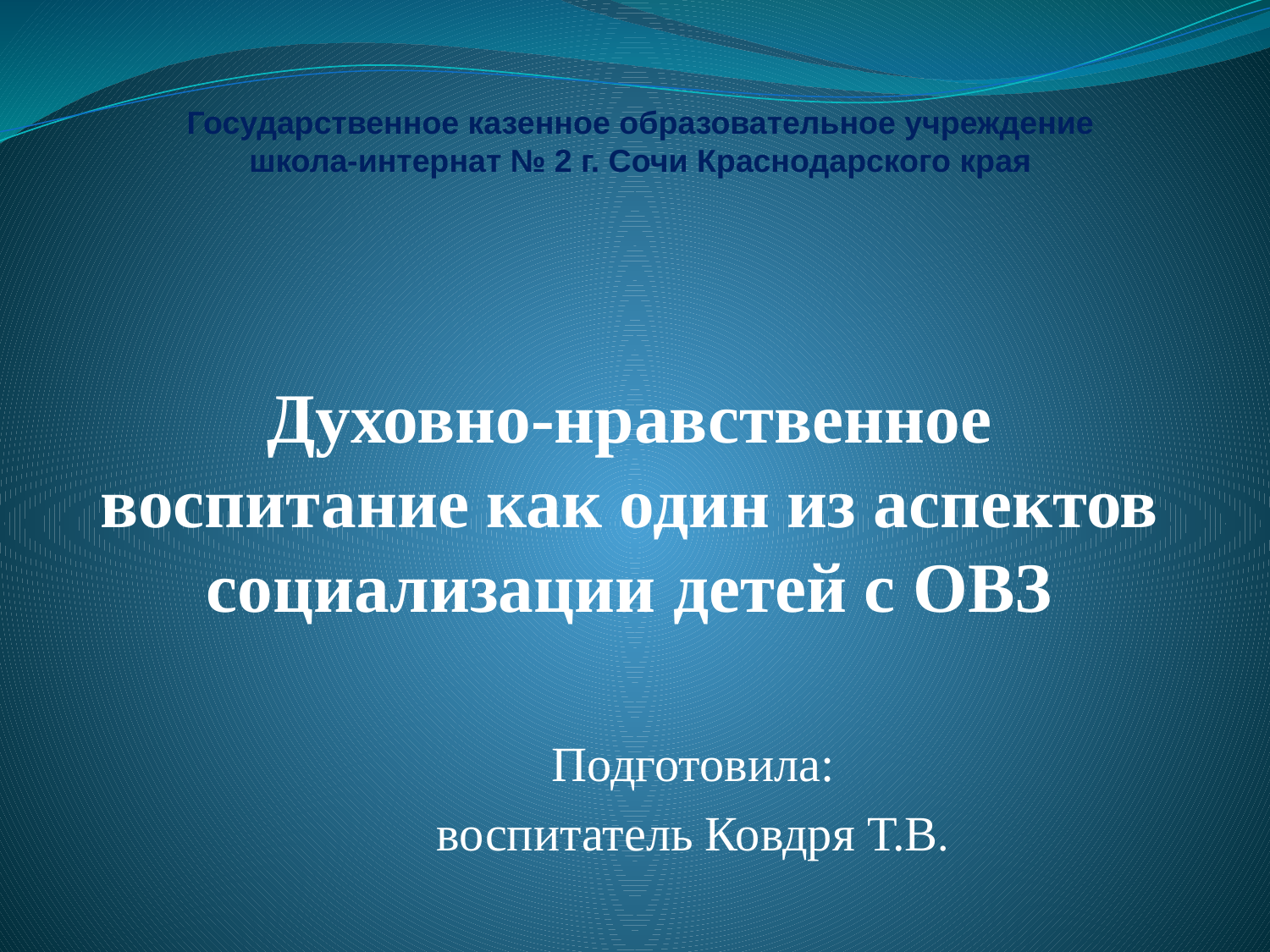

Государственное казенное образовательное учреждение
школа-интернат № 2 г. Сочи Краснодарского края
# Духовно-нравственное воспитание как один из аспектов социализации детей с ОВЗ
Подготовила:
воспитатель Ковдря Т.В.